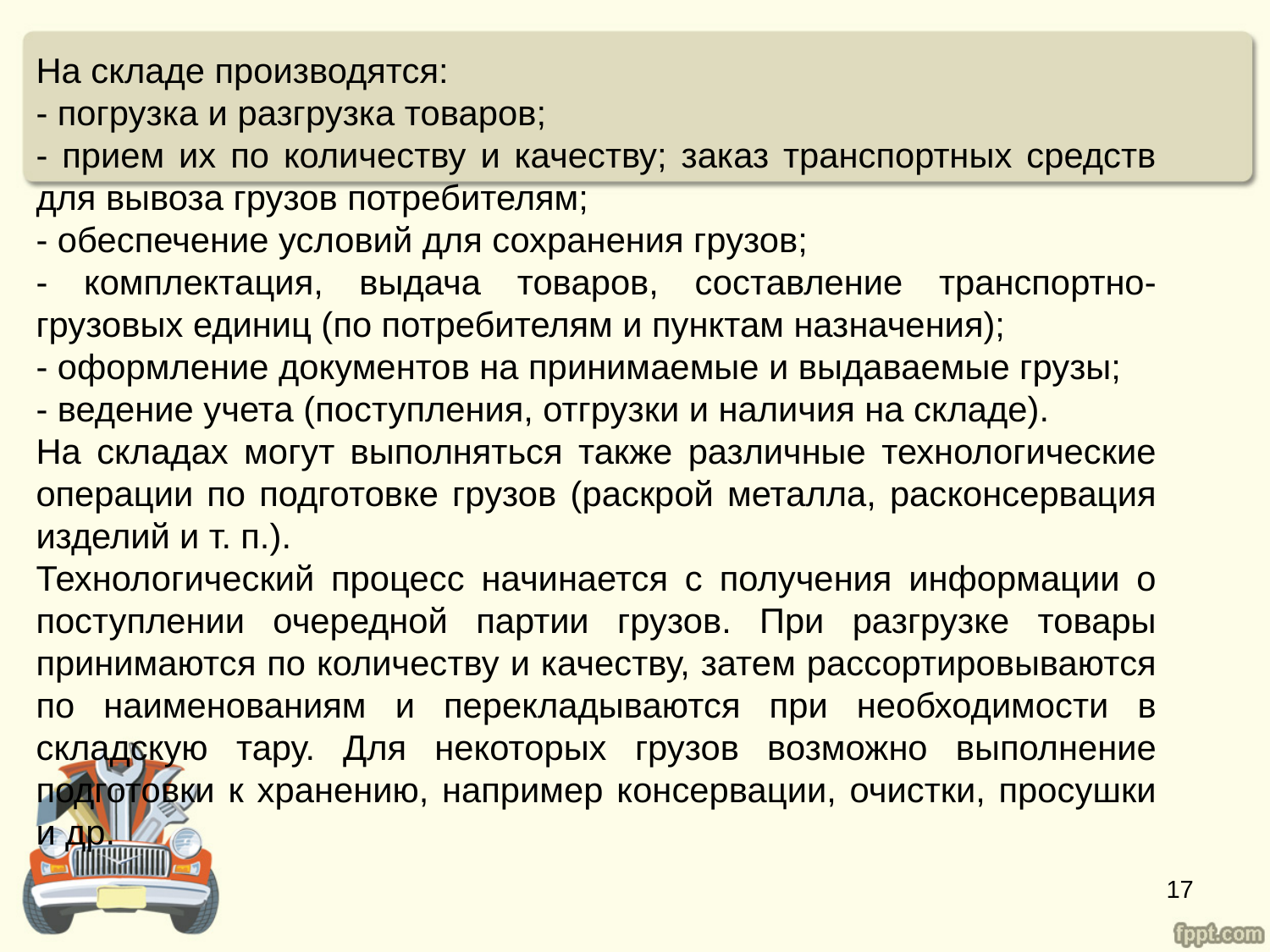

На складе производятся:
- погрузка и разгрузка товаров;
- прием их по количеству и качеству; заказ транспортных средств для вы­воза грузов потребителям;
- обеспечение условий для сохранения грузов;
- комплектация, выдача товаров, составление транспортно-грузовых единиц (по потребителям и пунктам назначения);
- оформление документов на принимаемые и выдаваемые грузы;
- ведение учета (поступления, отгрузки и наличия на складе).
На складах могут выполняться также различные технологические операции по подготовке грузов (раскрой металла, расконсервация изделий и т. п.).
Технологический процесс начинается с получения информации о поступлении очередной партии грузов. При разгрузке товары принимаются по количеству и качеству, затем рассортировываются по наименованиям и перекладываются при необходимости в складскую тару. Для некоторых грузов возможно выполнение подготовки к хранению, например консервации, очистки, просушки и др.

17